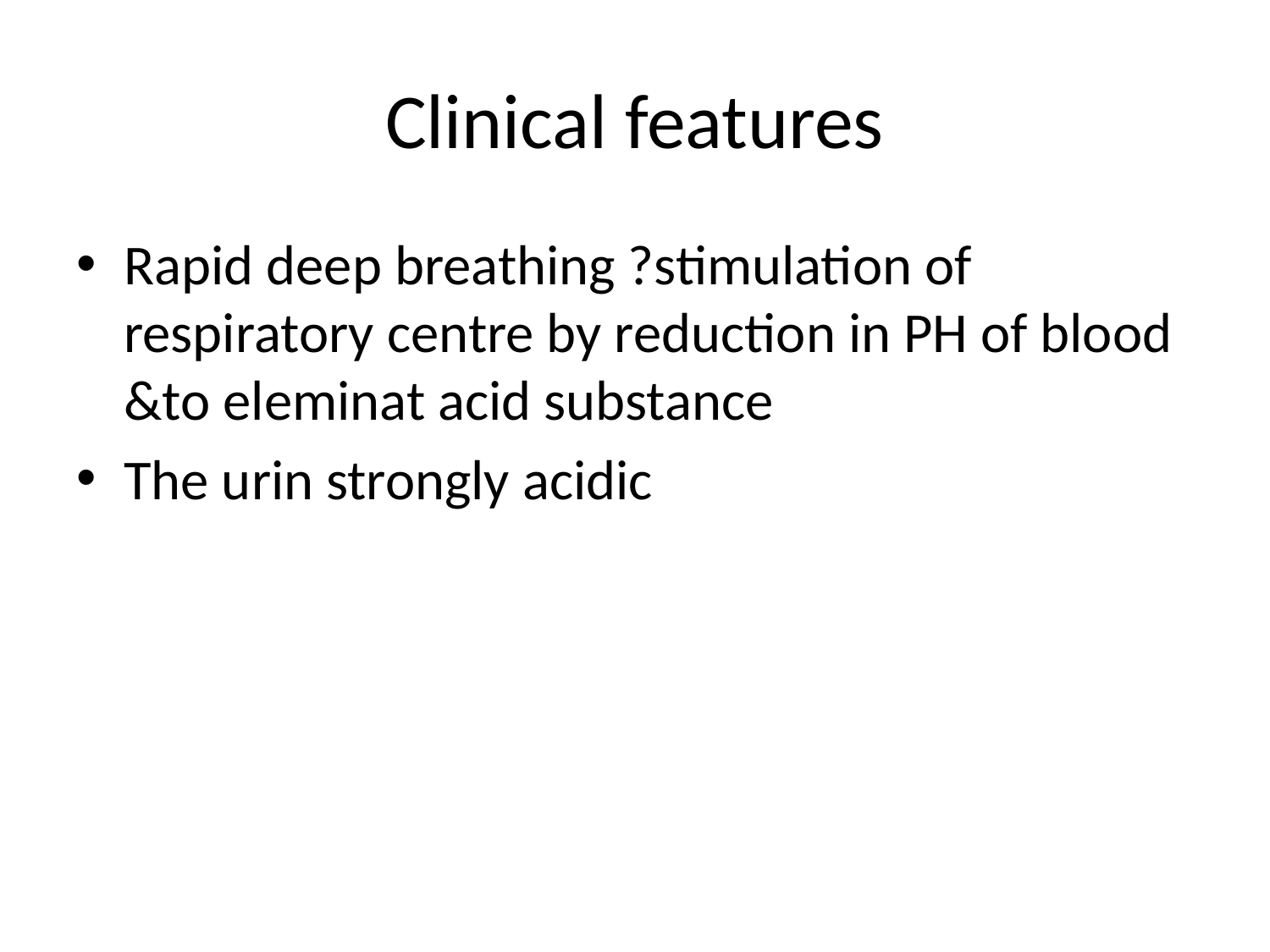

# Clinical features
Rapid deep breathing ?stimulation of respiratory centre by reduction in PH of blood &to eleminat acid substance
The urin strongly acidic